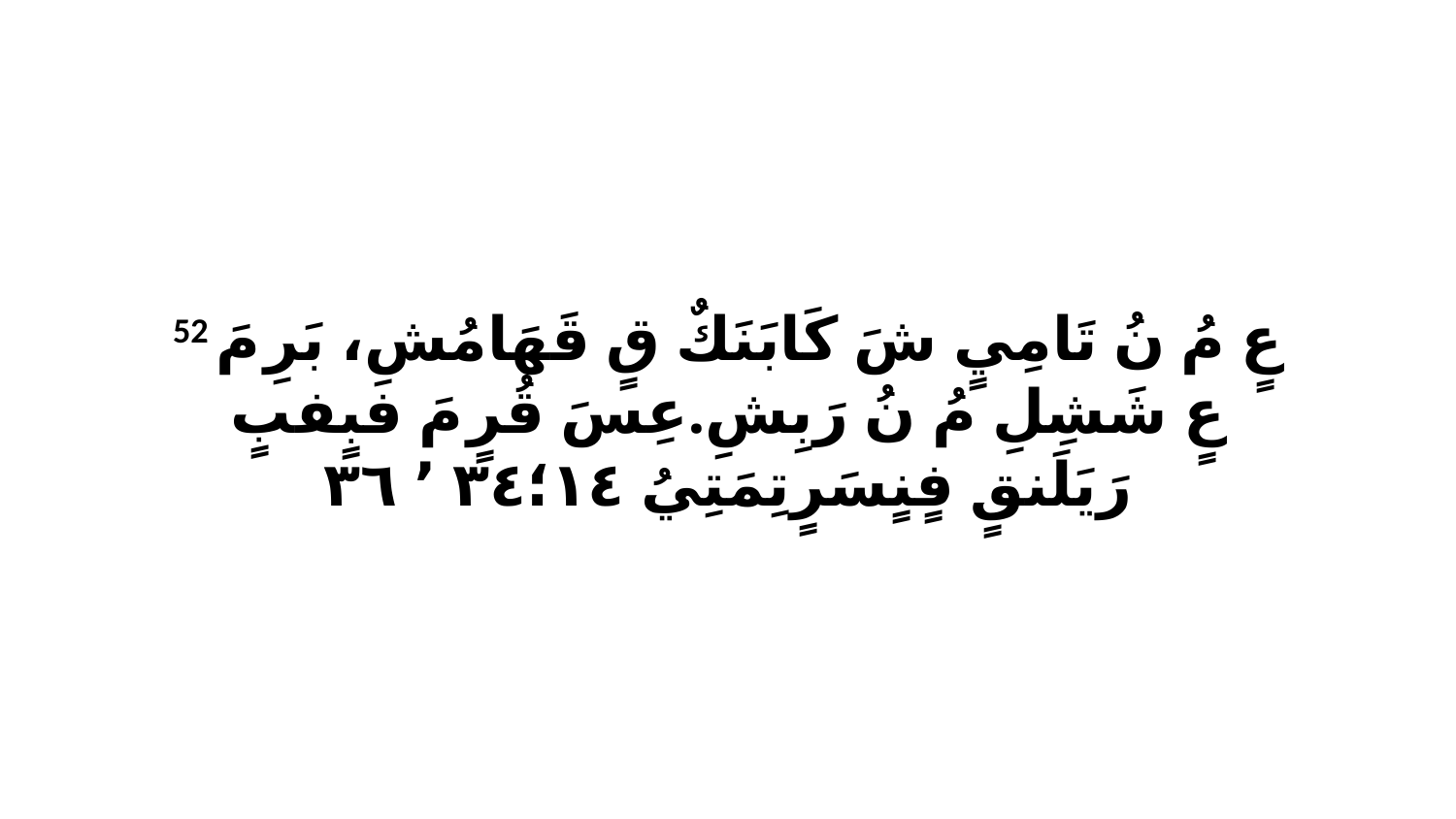

52 عٍ مُ نُ تَامِيٍ شَ كَابَنَكٌ قٍ قَهَامُشِ، بَرِ مَ عٍ شَشِلِ مُ نُ رَبِشِ.عِسَ قُرٍ مَ فبٍفبٍ رَيَلَنقٍ فٍنٍسَرٍتِمَتِيُ ١٤‏؛٣٤ ٬ ٣٦